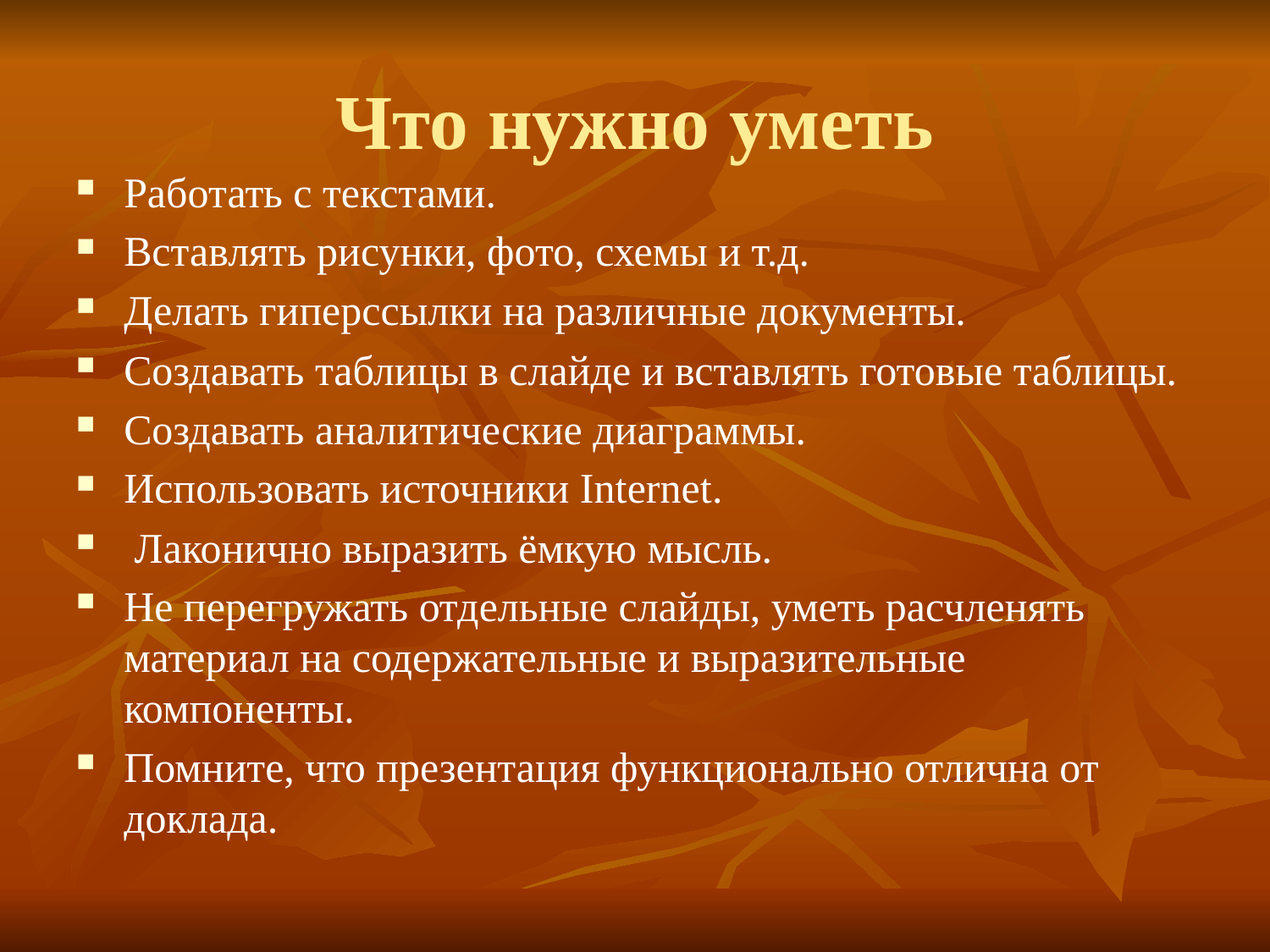

# Что нужно уметь
Работать с текстами.
Вставлять рисунки, фото, схемы и т.д.
Делать гиперссылки на различные документы.
Создавать таблицы в слайде и вставлять готовые таблицы.
Создавать аналитические диаграммы.
Использовать источники Internet.
 Лаконично выразить ёмкую мысль.
Не перегружать отдельные слайды, уметь расчленять материал на содержательные и выразительные компоненты.
Помните, что презентация функционально отлична от доклада.